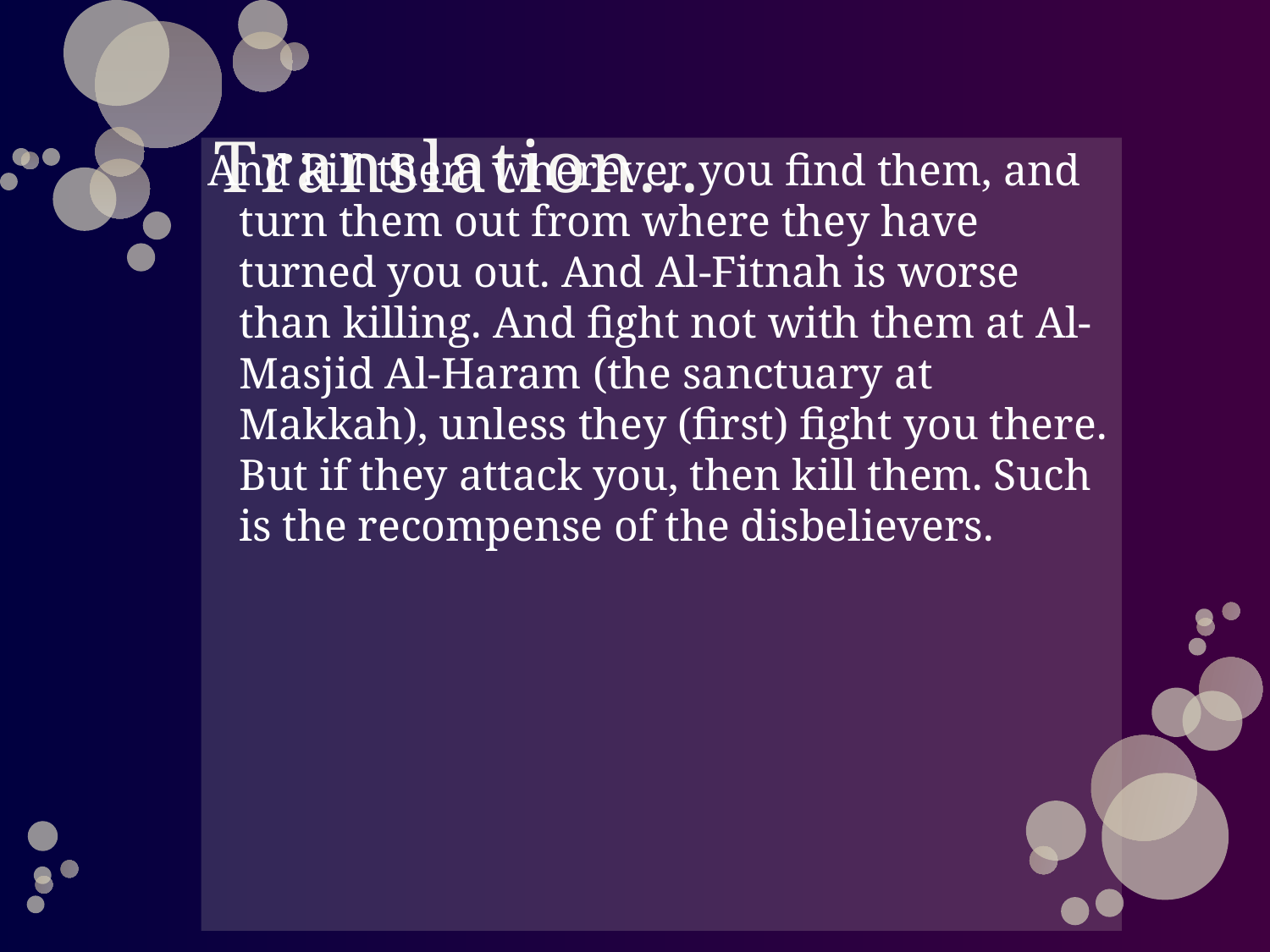

# Translation...
And kill them wherever you find them, and turn them out from where they have turned you out. And Al-Fitnah is worse than killing. And fight not with them at Al-Masjid Al-Haram (the sanctuary at Makkah), unless they (first) fight you there. But if they attack you, then kill them. Such is the recompense of the disbelievers.